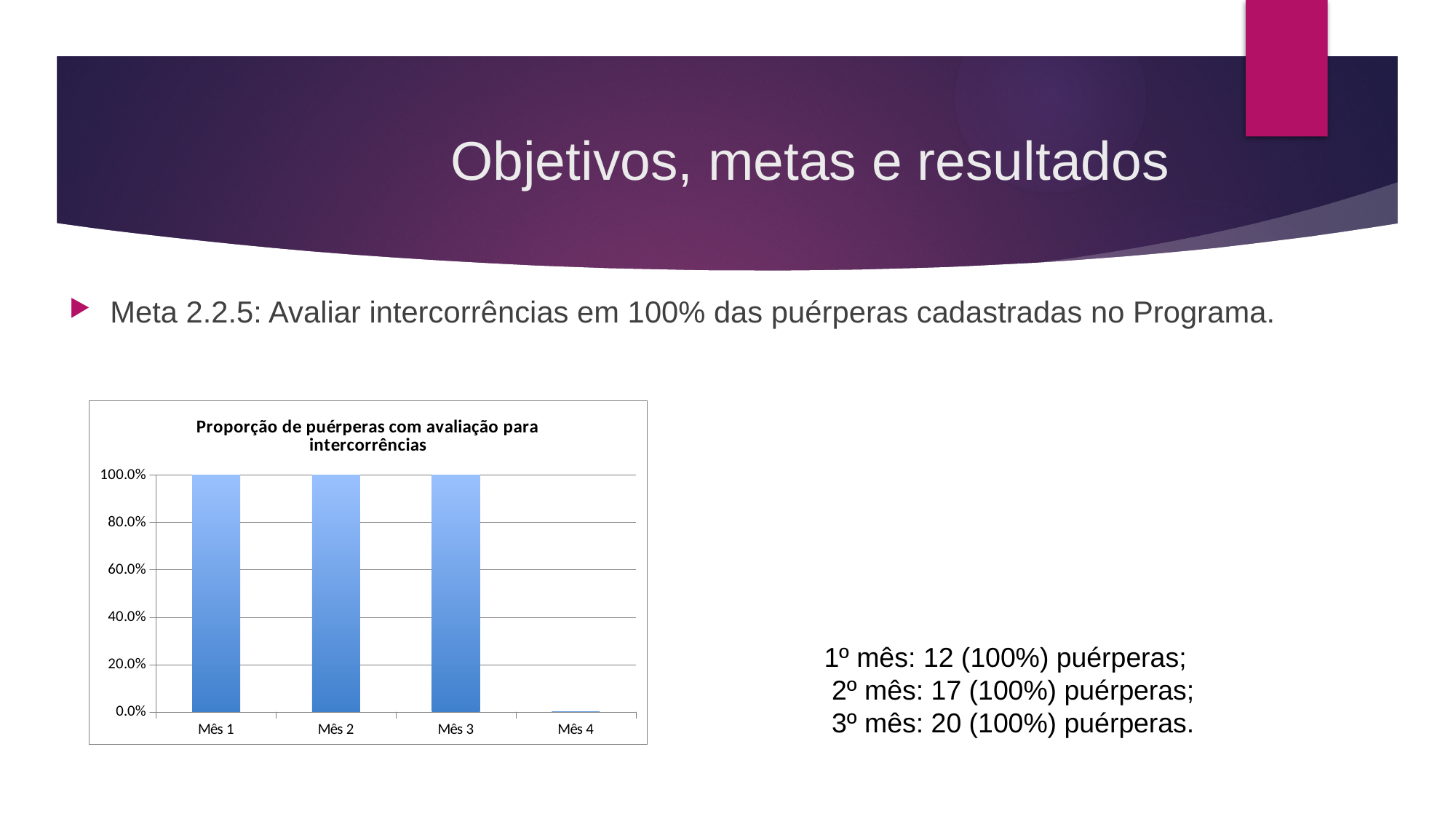

# Objetivos, metas e resultados
Meta 2.2.5: Avaliar intercorrências em 100% das puérperas cadastradas no Programa.

### Chart:

| Category | Proporção de puérperas com avaliação para intercorrências |
|---|---|
| Mês 1 | 1.0 |
| Mês 2 | 1.0 |
| Mês 3 | 1.0 |
| Mês 4 | 0.0 |
1º mês: 12 (100%) puérperas;
 2º mês: 17 (100%) puérperas;
 3º mês: 20 (100%) puérperas.